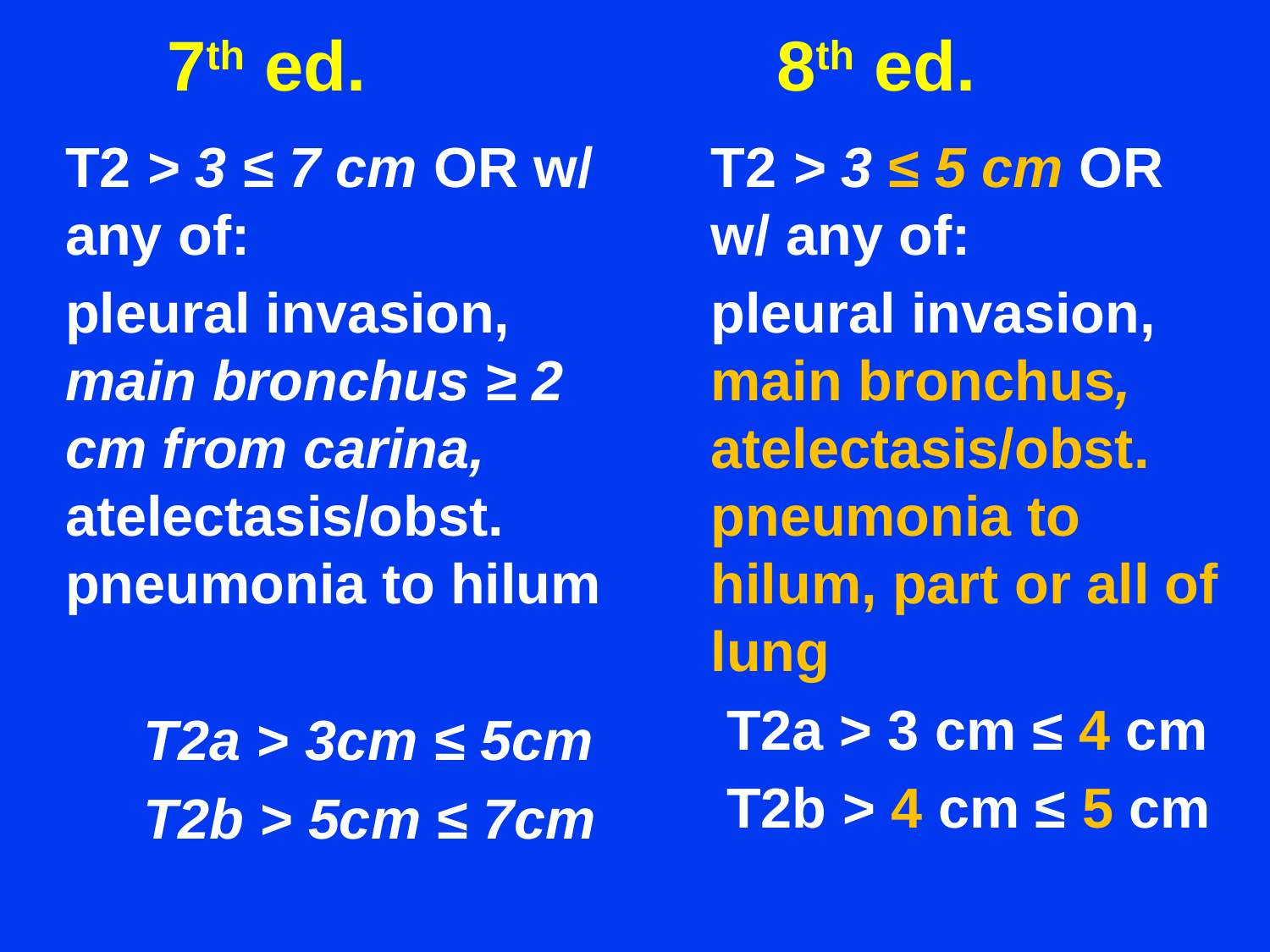

7th ed.
8th ed.
T2 > 3 ≤ 7 cm OR w/ any of:
pleural invasion, main bronchus ≥ 2 cm from carina, atelectasis/obst. pneumonia to hilum

     T2a > 3cm ≤ 5cm
     T2b > 5cm ≤ 7cm
T2 > 3 ≤ 5 cm OR w/ any of:
pleural invasion, main bronchus, atelectasis/obst. pneumonia to hilum, part or all of lung
 T2a > 3 cm ≤ 4 cm
 T2b > 4 cm ≤ 5 cm